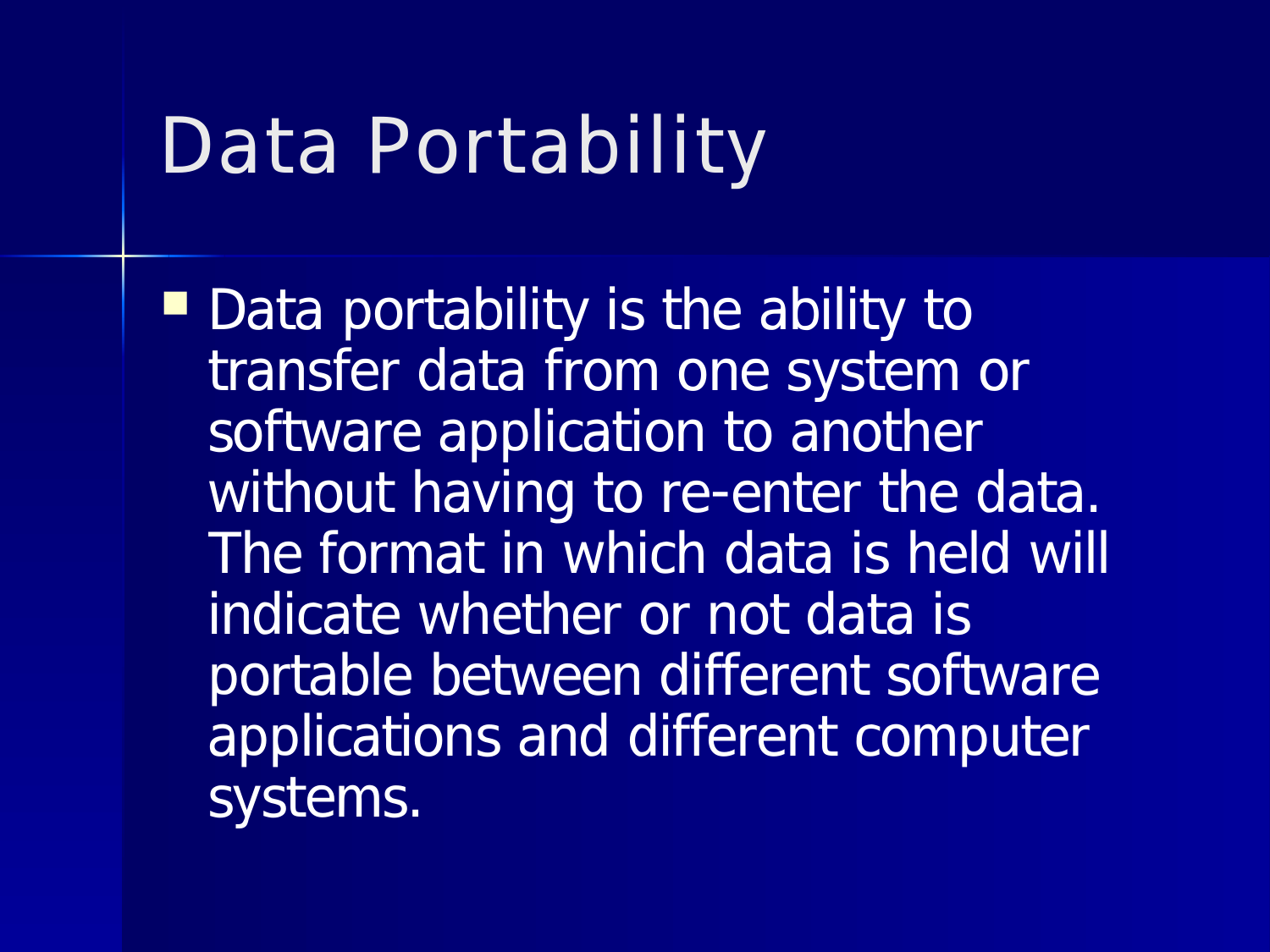

# Data Portability
Data portability is the ability to transfer data from one system or software application to another without having to re-enter the data.  The format in which data is held will indicate whether or not data is portable between different software applications and different computer systems.